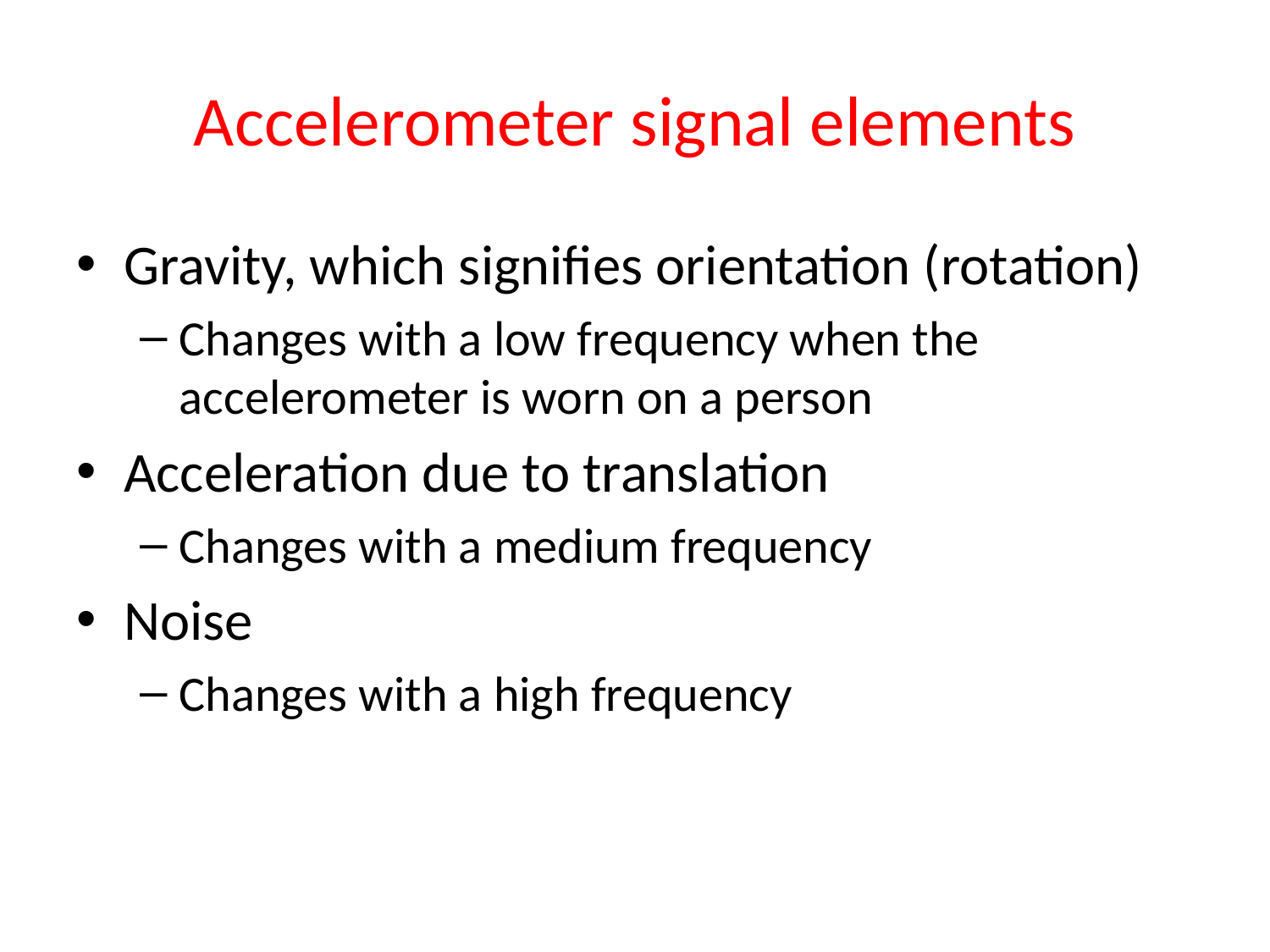

# Accelerometer signal elements
Gravity, which signifies orientation (rotation)
Changes with a low frequency when the accelerometer is worn on a person
Acceleration due to translation
Changes with a medium frequency
Noise
Changes with a high frequency